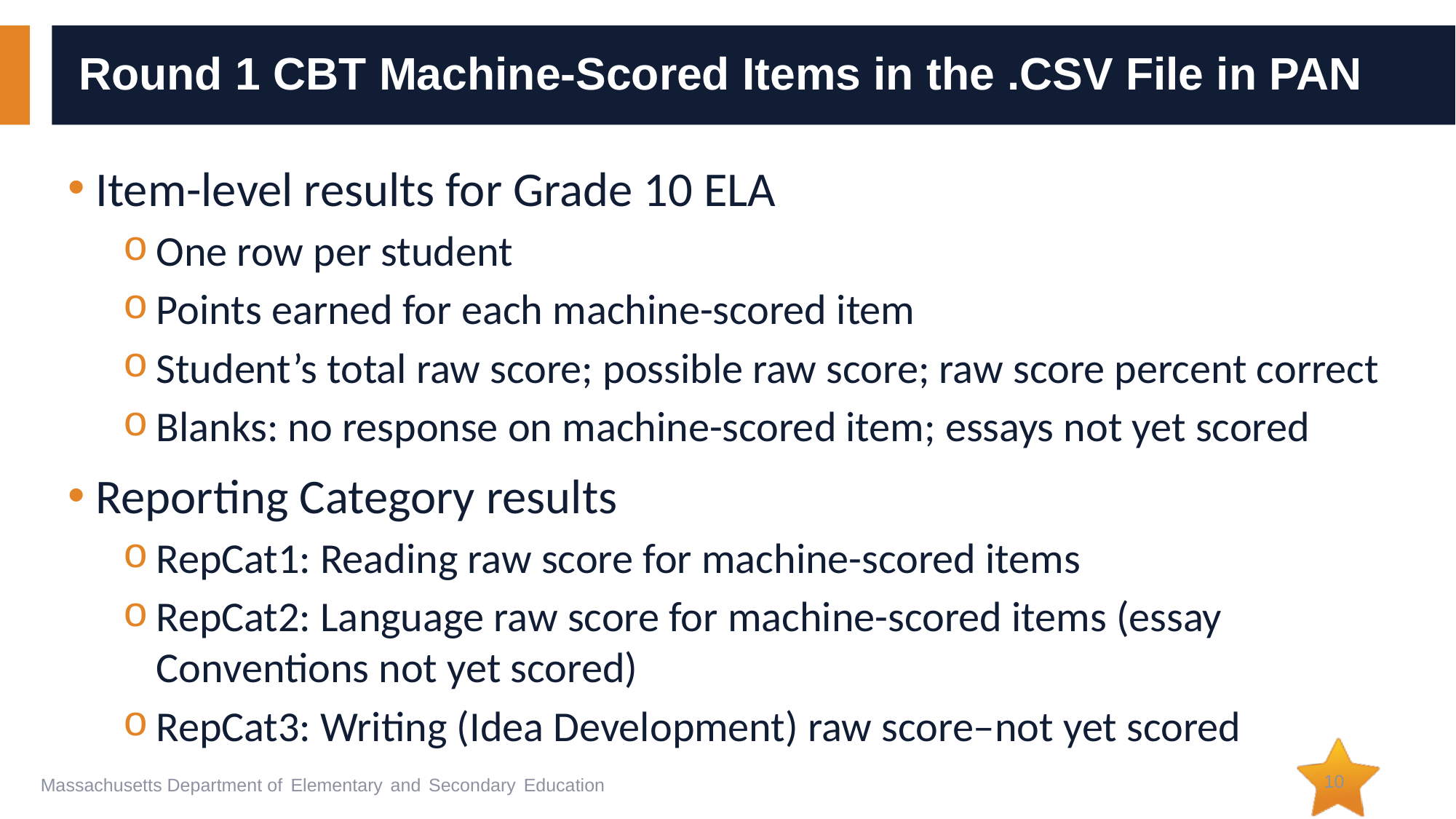

# Round 1 CBT Machine-Scored Items in the .CSV File in PAN
Item-level results for Grade 10 ELA
One row per student
Points earned for each machine-scored item
Student’s total raw score; possible raw score; raw score percent correct
Blanks: no response on machine-scored item; essays not yet scored
Reporting Category results
RepCat1: Reading raw score for machine-scored items
RepCat2: Language raw score for machine-scored items (essay Conventions not yet scored)
RepCat3: Writing (Idea Development) raw score‒not yet scored

10